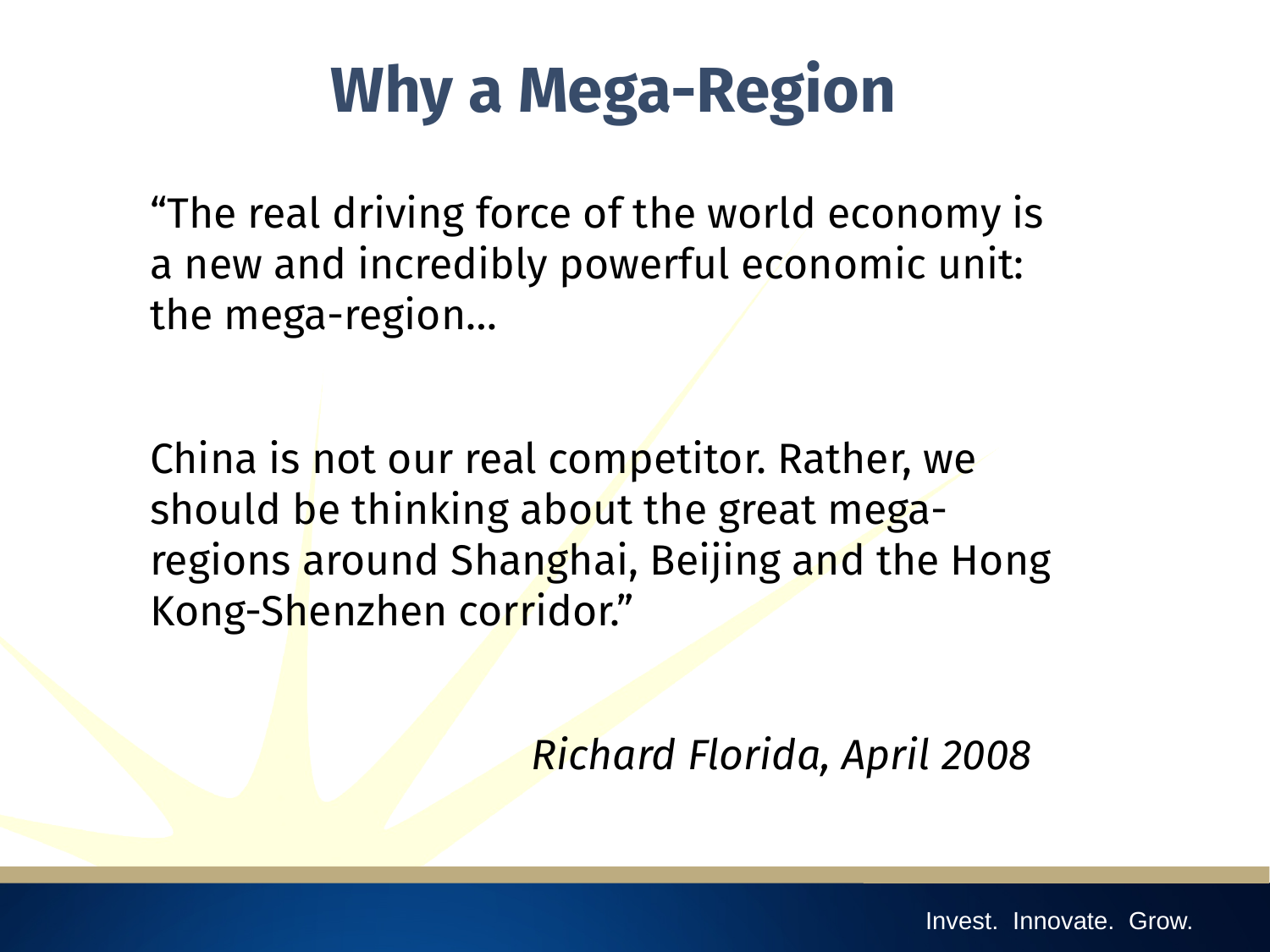

Why a Mega-Region
“The real driving force of the world economy is a new and incredibly powerful economic unit: the mega-region…

China is not our real competitor. Rather, we should be thinking about the great mega-regions around Shanghai, Beijing and the Hong Kong-Shenzhen corridor.”

			Richard Florida, April 2008